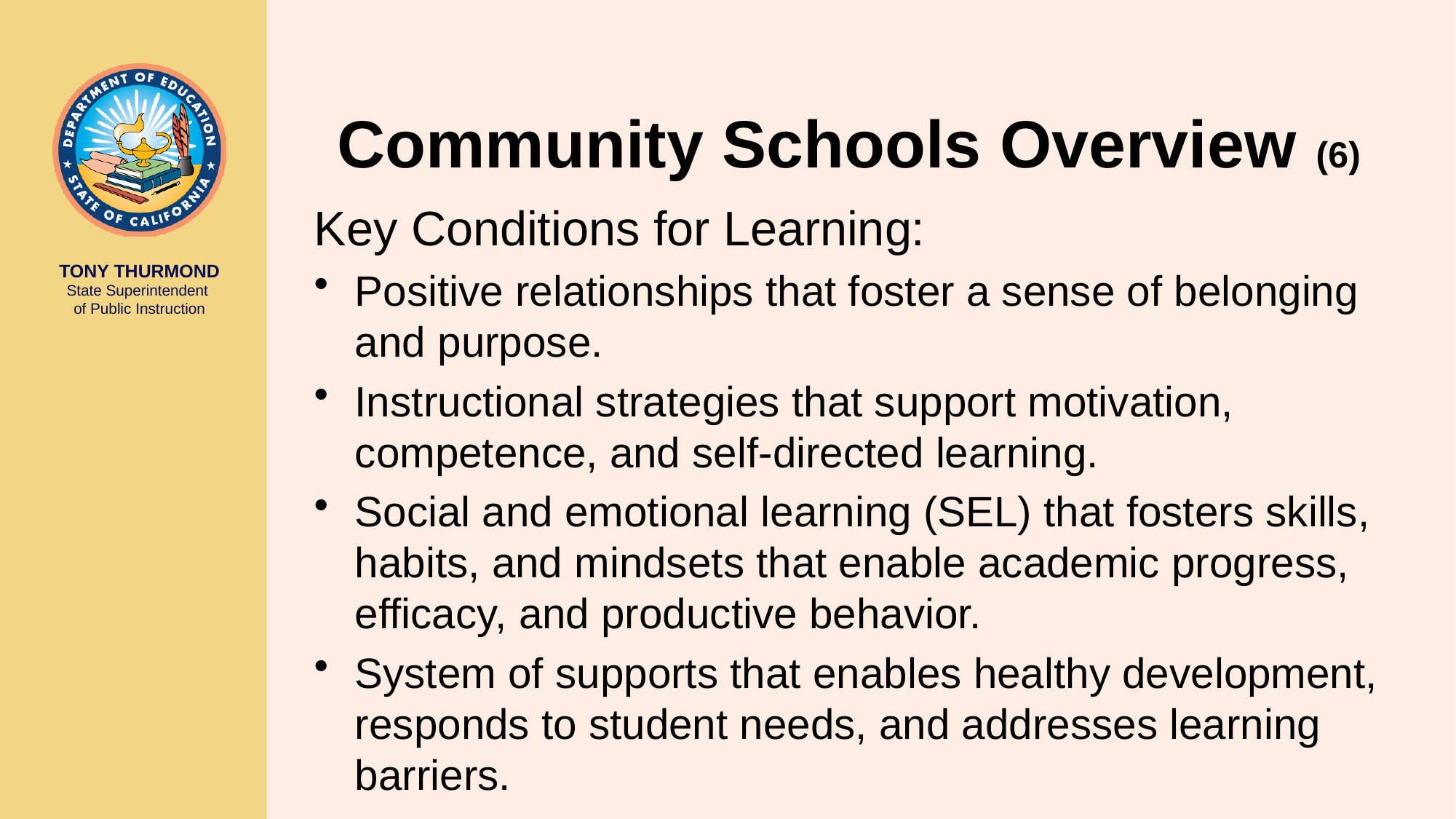

# Community Schools Overview (6)
Key Conditions for Learning:
Positive relationships that foster a sense of belonging and purpose.
Instructional strategies that support motivation, competence, and self-directed learning.
Social and emotional learning (SEL) that fosters skills, habits, and mindsets that enable academic progress, efficacy, and productive behavior.
System of supports that enables healthy development, responds to student needs, and addresses learning barriers.